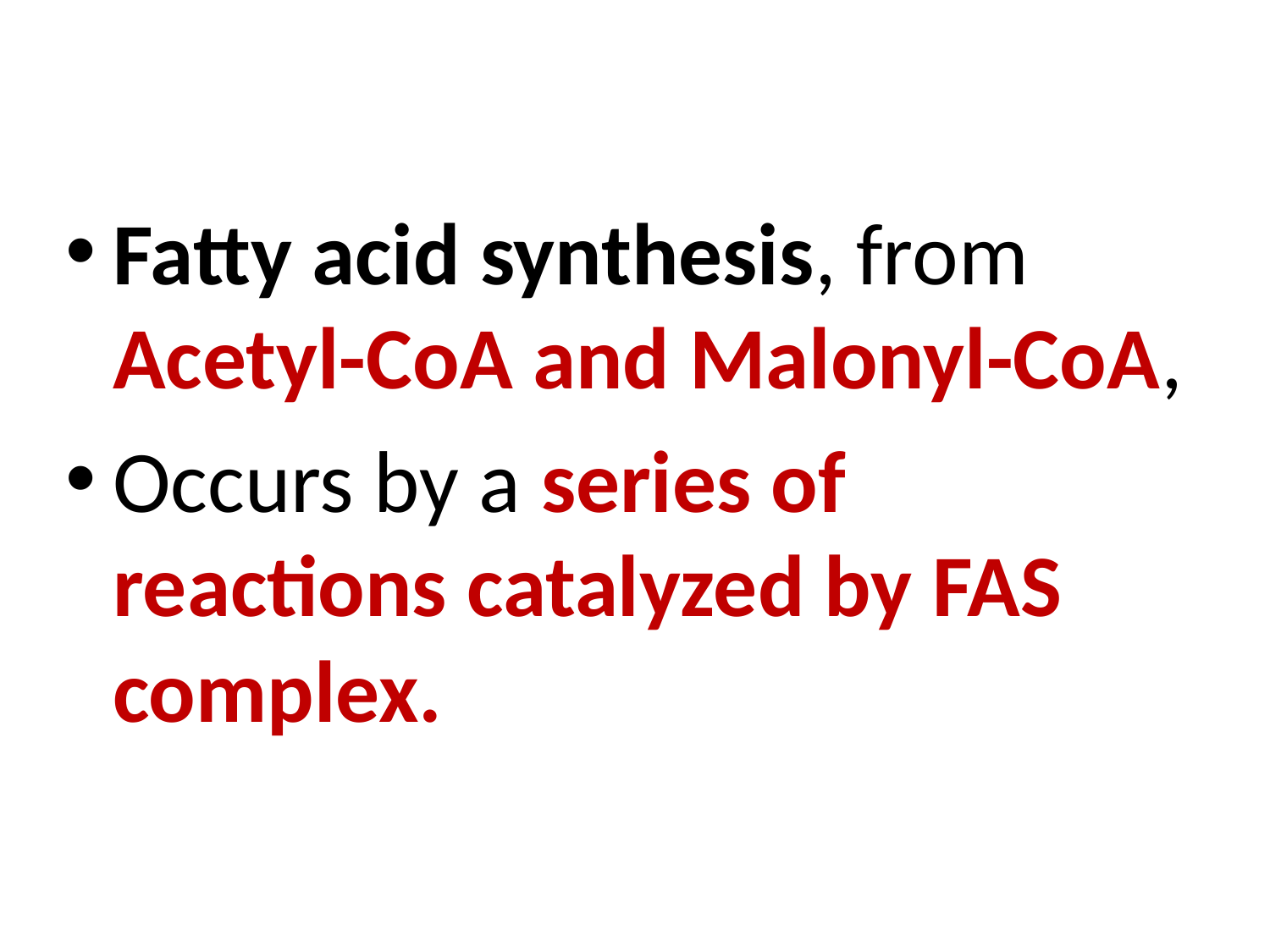

Fatty acid synthesis, from Acetyl-CoA and Malonyl-CoA,
Occurs by a series of reactions catalyzed by FAS complex.